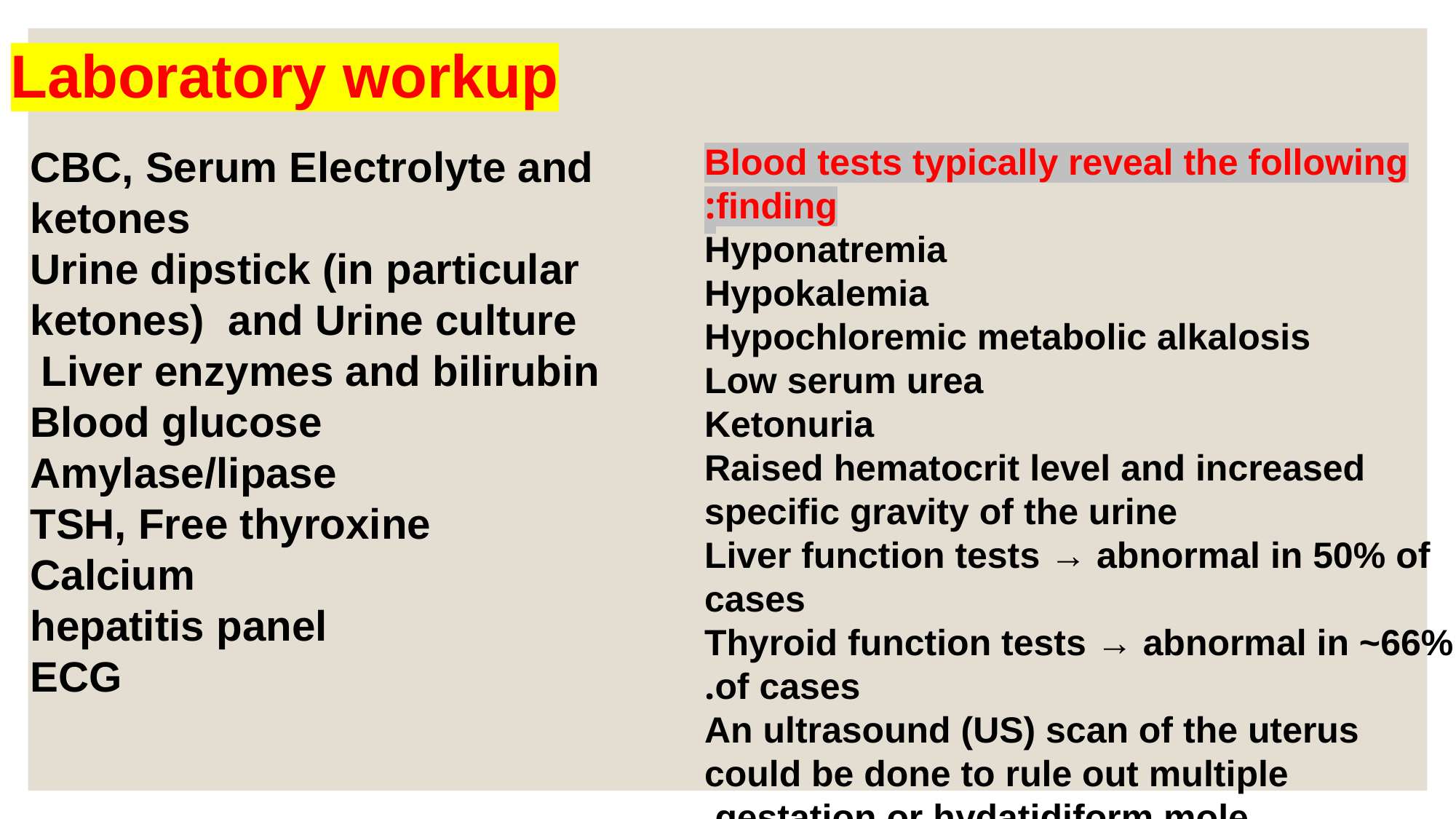

Laboratory workup
Blood tests typically reveal the following finding:
Hyponatremia
Hypokalemia
Hypochloremic metabolic alkalosis
Low serum urea
Ketonuria
Raised hematocrit level and increased specific gravity of the urine
Liver function tests → abnormal in 50% of cases
Thyroid function tests → abnormal in ~66% of cases.
An ultrasound (US) scan of the uterus could be done to rule out multiple gestation or hydatidiform mole.
CBC, Serum Electrolyte and ketones
Urine dipstick (in particular ketones)  and Urine culture
Liver enzymes and bilirubin
Blood glucose
Amylase/lipase
TSH, Free thyroxine
Calcium
hepatitis panel
ECG